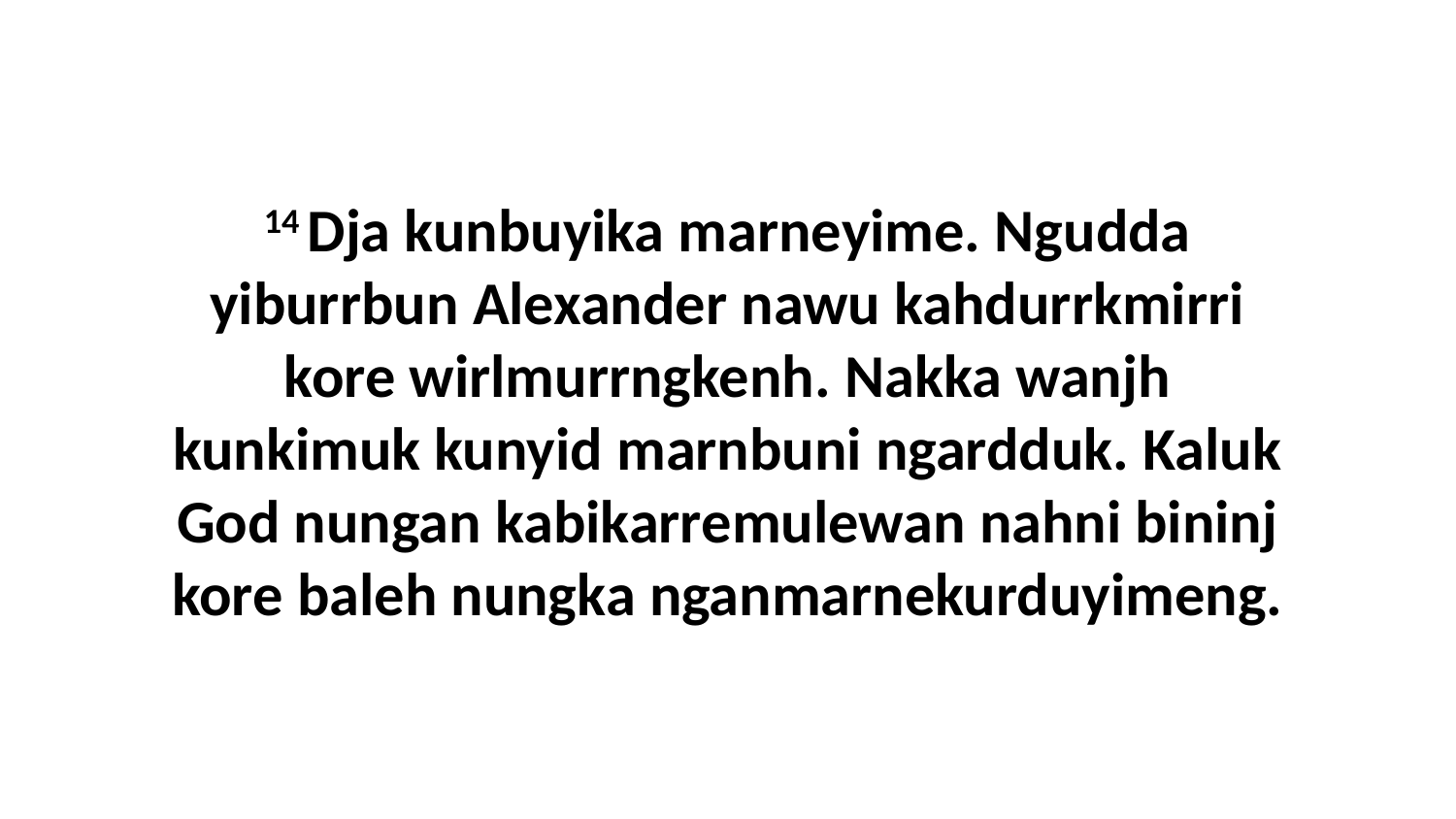

14 Dja kunbuyika marneyime. Ngudda yiburrbun Alexander nawu kahdurrkmirri kore wirlmurrngkenh. Nakka wanjh kunkimuk kunyid marnbuni ngardduk. Kaluk God nungan kabikarremulewan nahni bininj kore baleh nungka nganmarnekurduyimeng.